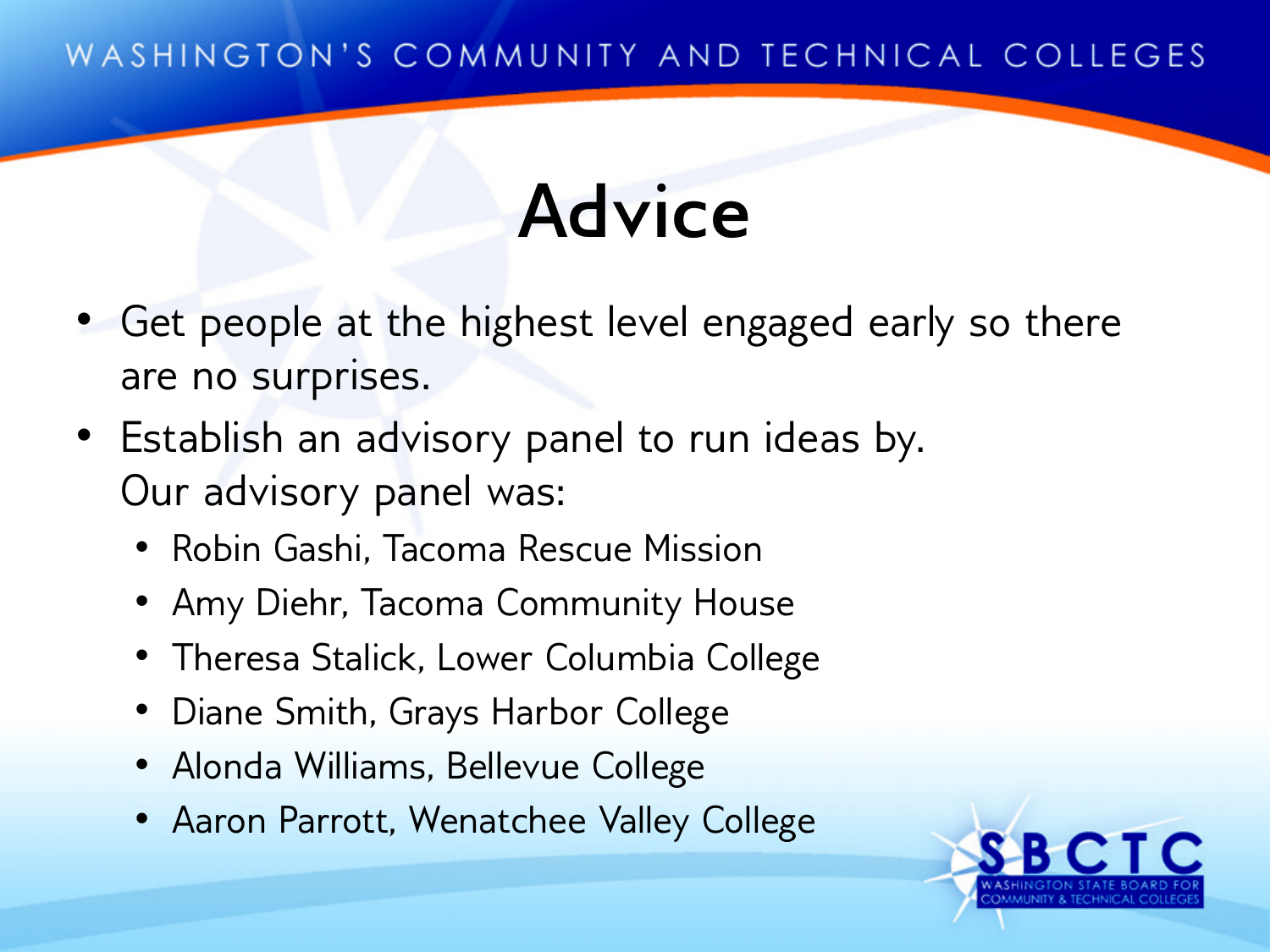

# Advice
Get people at the highest level engaged early so there are no surprises.
Establish an advisory panel to run ideas by.
Our advisory panel was:
Robin Gashi, Tacoma Rescue Mission
Amy Diehr, Tacoma Community House
Theresa Stalick, Lower Columbia College
Diane Smith, Grays Harbor College
Alonda Williams, Bellevue College
Aaron Parrott, Wenatchee Valley College